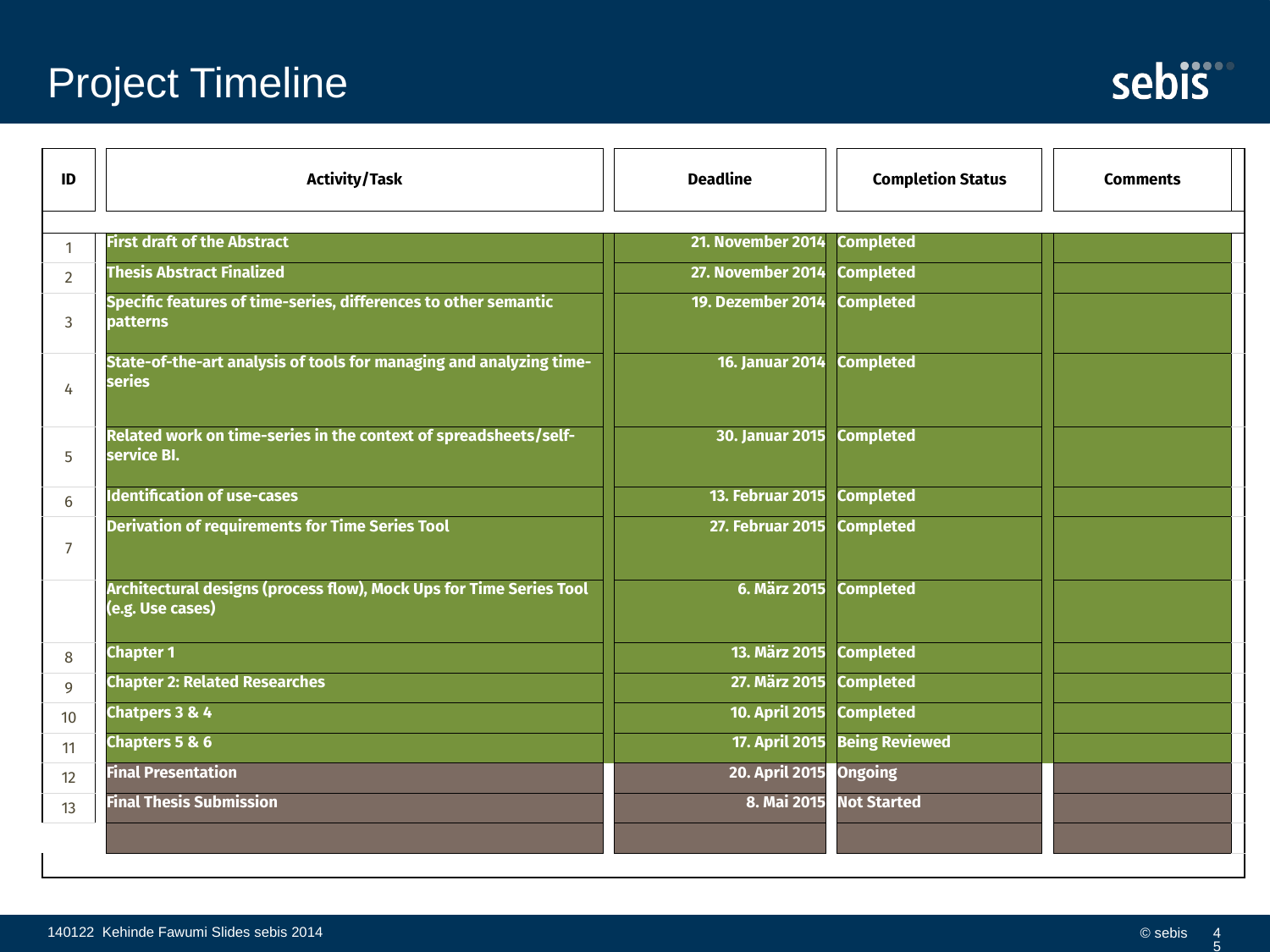

# Project Timeline

| ID |  | Activity/Task |  | Deadline |  | Completion Status |  | Comments |  |
| --- | --- | --- | --- | --- | --- | --- | --- | --- | --- |
|  |  |  |  |  |  |  |  |  |  |
| 1 |  | First draft of the Abstract |  | 21. November 2014 |  | Completed |  |  |  |
| 2 |  | Thesis Abstract Finalized |  | 27. November 2014 |  | Completed |  |  |  |
| 3 |  | Specific features of time-series, differences to other semantic patterns |  | 19. Dezember 2014 |  | Completed |  |  |  |
| 4 |  | State-of-the-art analysis of tools for managing and analyzing time-series |  | 16. Januar 2014 |  | Completed |  |  |  |
| 5 |  | Related work on time-series in the context of spreadsheets/self-service BI. |  | 30. Januar 2015 |  | Completed |  |  |  |
| 6 |  | Identification of use-cases |  | 13. Februar 2015 |  | Completed |  |  |  |
| 7 |  | Derivation of requirements for Time Series Tool |  | 27. Februar 2015 |  | Completed |  |  |  |
|  |  | Architectural designs (process flow), Mock Ups for Time Series Tool (e.g. Use cases) |  | 6. März 2015 |  | Completed |  |  |  |
| 8 |  | Chapter 1 |  | 13. März 2015 |  | Completed |  |  |  |
| 9 |  | Chapter 2: Related Researches |  | 27. März 2015 |  | Completed |  |  |  |
| 10 |  | Chatpers 3 & 4 |  | 10. April 2015 |  | Completed |  |  |  |
| 11 |  | Chapters 5 & 6 |  | 17. April 2015 |  | Being Reviewed |  |  |  |
| 12 |  | Final Presentation |  | 20. April 2015 |  | Ongoing |  |  |  |
| 13 |  | Final Thesis Submission |  | 8. Mai 2015 |  | Not Started |  |  |  |
|  |  |  |  |  |  |  |  |  |  |
|  |  |  |  |  |  |  |  |  |  |
140122  Kehinde Fawumi Slides sebis 2014
© sebis
45